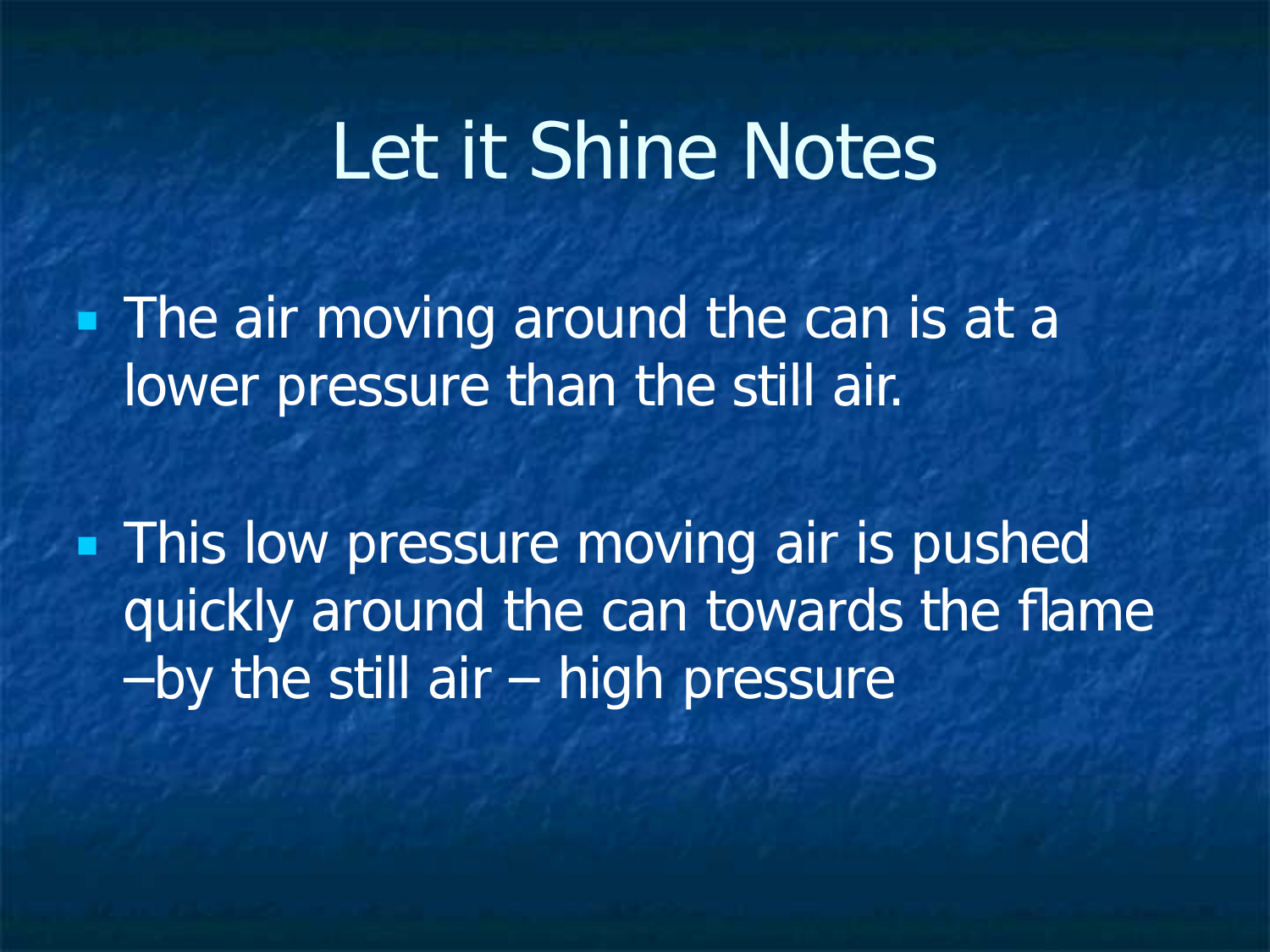

# Let it Shine Notes
The air moving around the can is at a lower pressure than the still air.

This low pressure moving air is pushed quickly around the can towards the flame –by the still air – high pressure